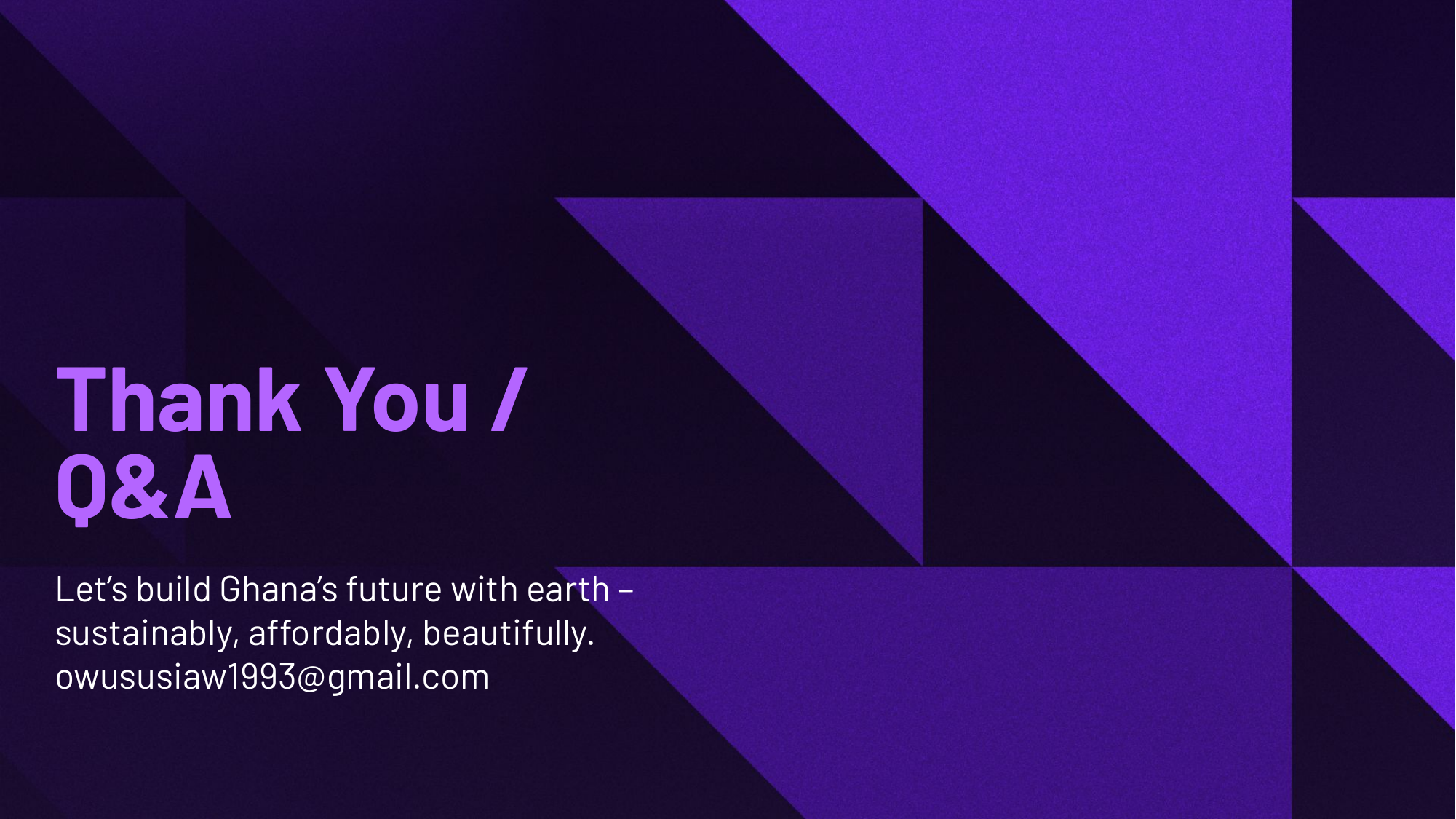

# Thank You / Q&A
Let’s build Ghana’s future with earth – sustainably, affordably, beautifully.
owususiaw1993@gmail.com